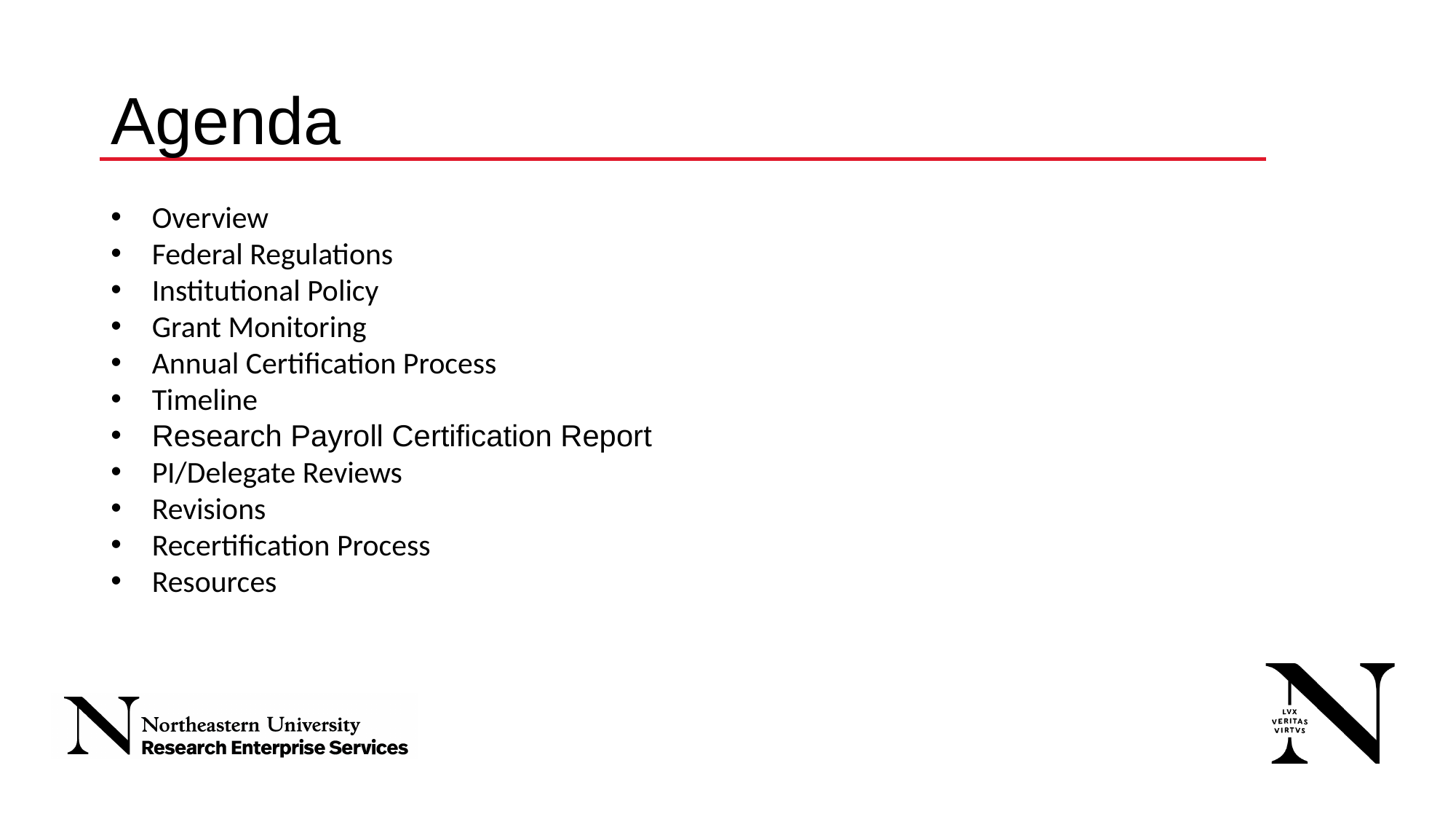

# Agenda
Overview
Federal Regulations
Institutional Policy
Grant Monitoring
Annual Certification Process
Timeline
Research Payroll Certification Report
PI/Delegate Reviews
Revisions
Recertification Process
Resources